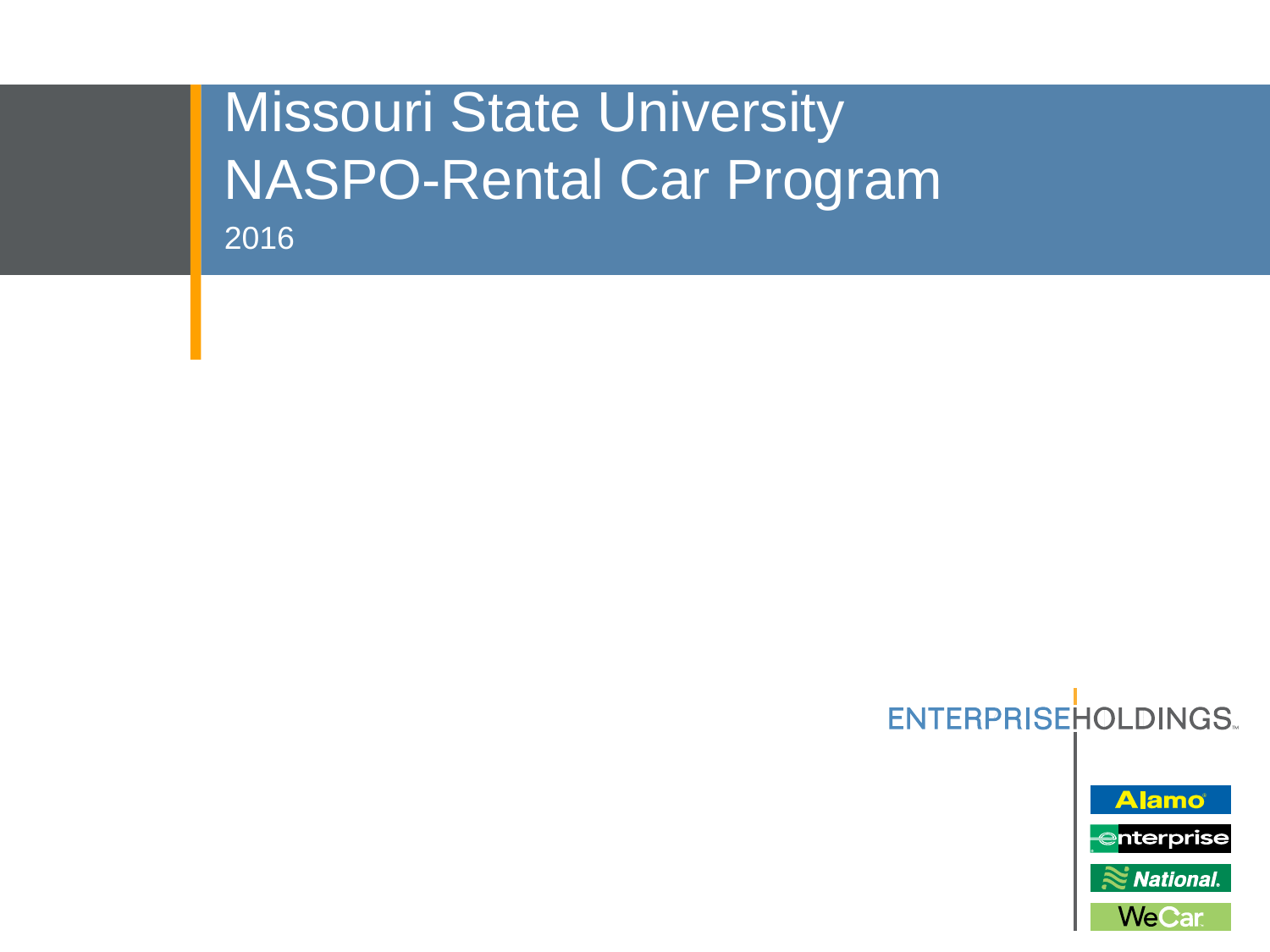

# Missouri State University NASPO-Rental Car Program
2016